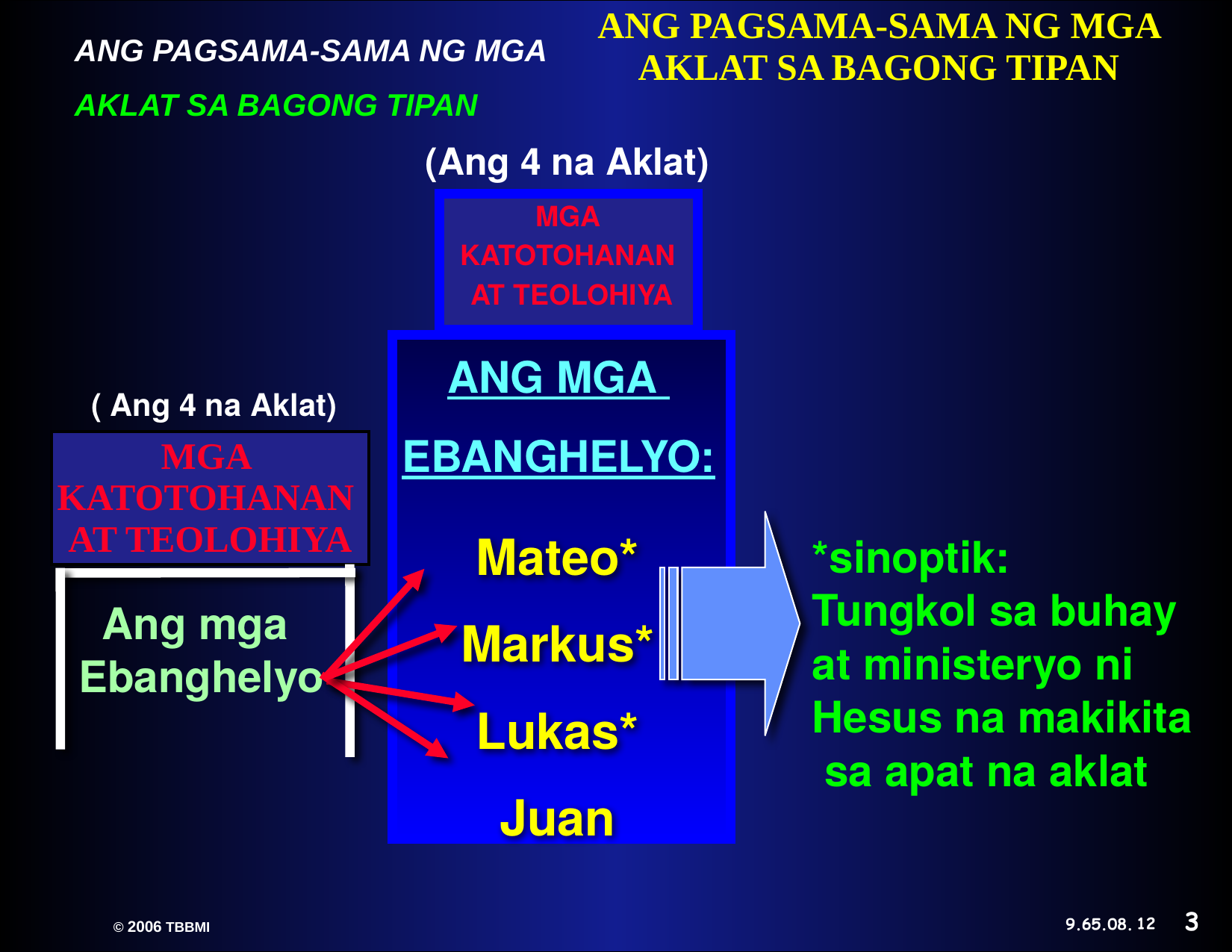

ANG PAGSAMA-SAMA NG MGA AKLAT SA BAGONG TIPAN

(Ang 4 na Aklat)

MGA
KATOTOHANAN
AT TEOLOHIYA

ANG MGA
EBANGHELYO:
( Ang 4 na Aklat)
MGA
KATOTOHANAN
AT TEOLOHIYA

Mateo*
Markus*
Lukas*
Juan
*sinoptik:
Tungkol sa buhay
at ministeryo ni
Hesus na makikita
 sa apat na aklat

Ang mga
Ebanghelyo
3
12